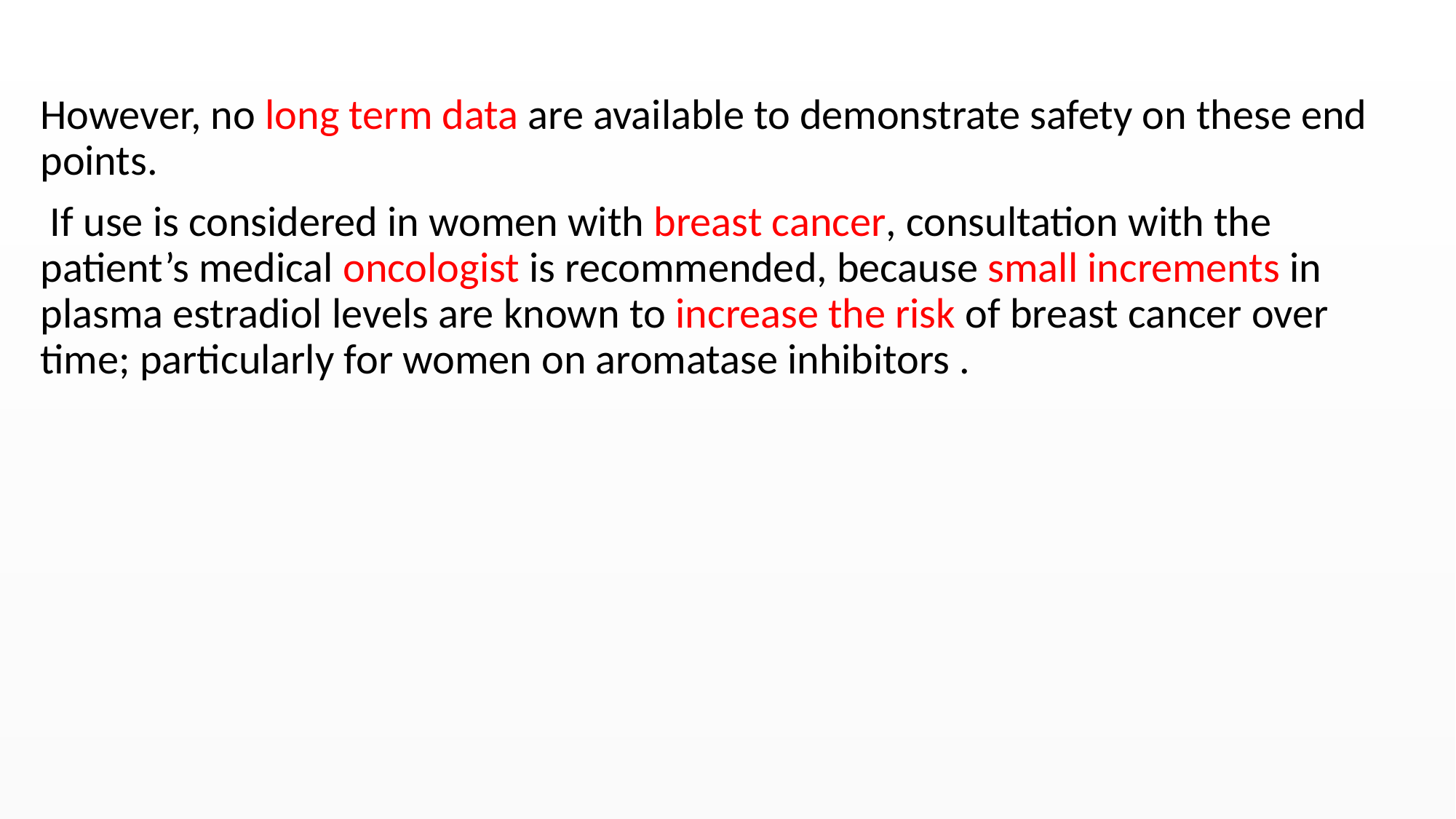

#
However, no long term data are available to demonstrate safety on these end points.
 If use is considered in women with breast cancer, consultation with the patient’s medical oncologist is recommended, because small increments in plasma estradiol levels are known to increase the risk of breast cancer over time; particularly for women on aromatase inhibitors .